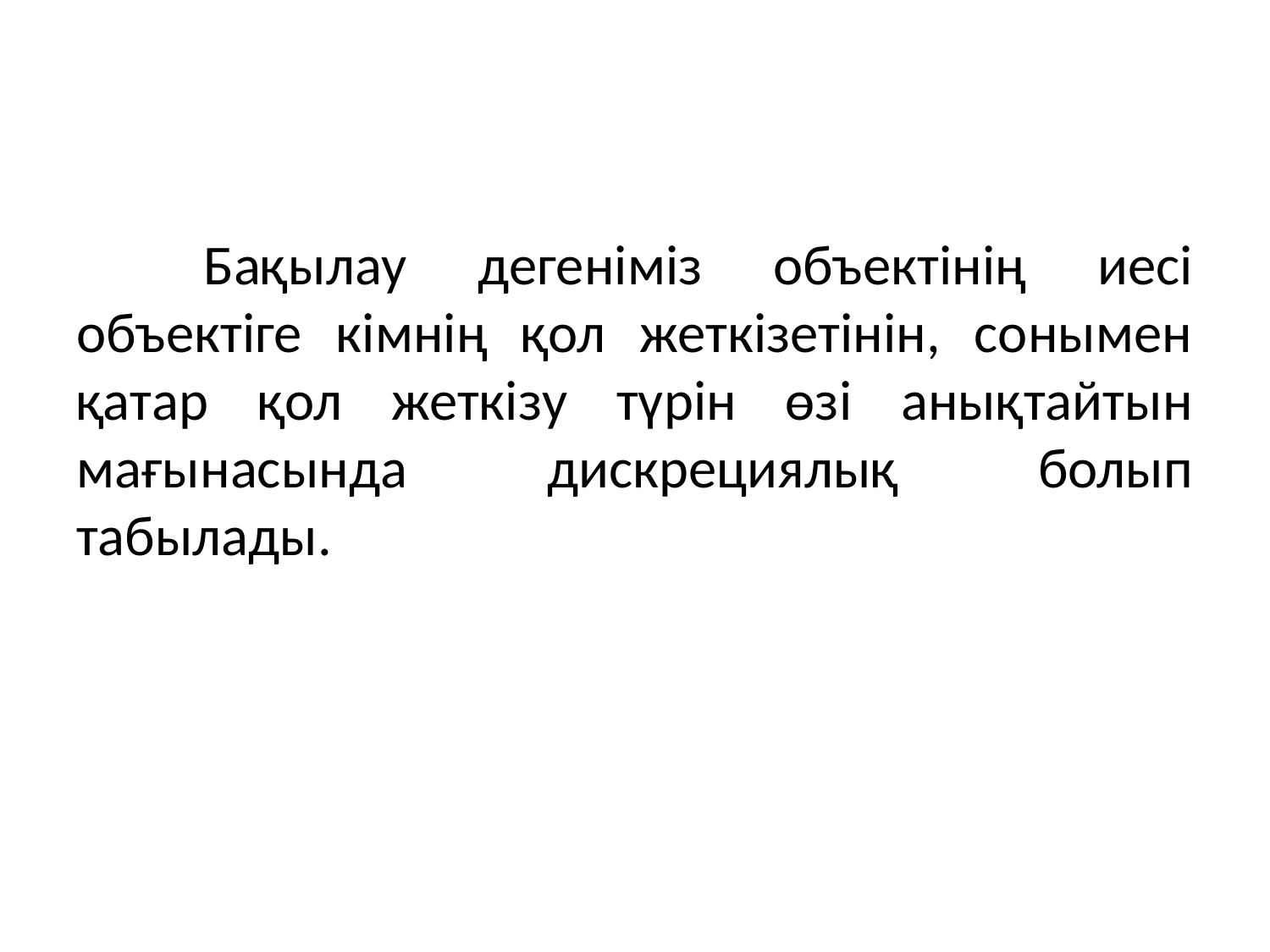

#
	Бақылау дегеніміз объектінің иесі объектіге кімнің қол жеткізетінін, сонымен қатар қол жеткізу түрін өзі анықтайтын мағынасында дискрециялық болып табылады.